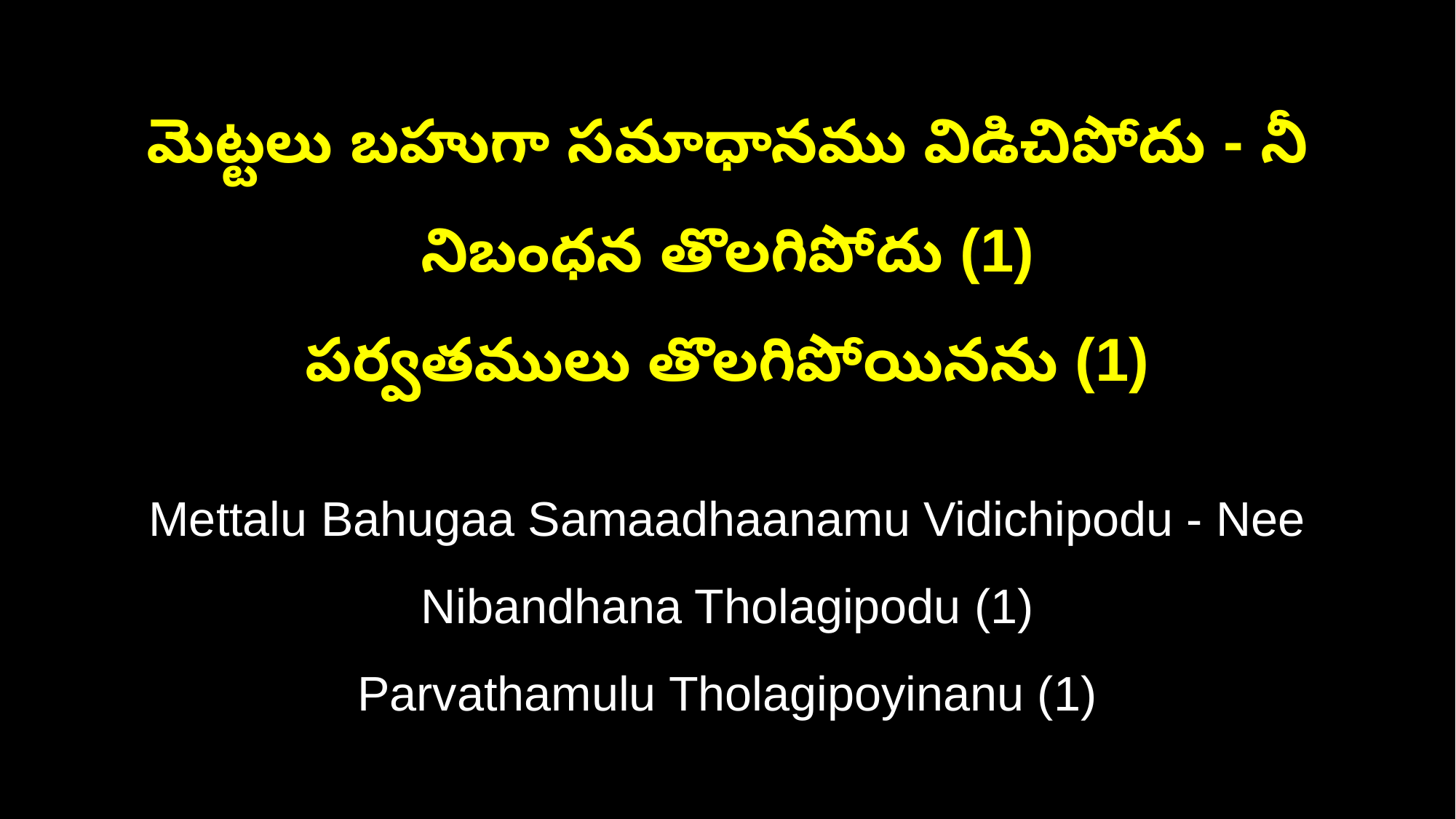

మెట్టలు బహుగా సమాధానము విడిచిపోదు - నీ నిబంధన తొలగిపోదు (1)
పర్వతములు తొలగిపోయినను (1)
Mettalu Bahugaa Samaadhaanamu Vidichipodu - Nee Nibandhana Tholagipodu (1)
Parvathamulu Tholagipoyinanu (1)